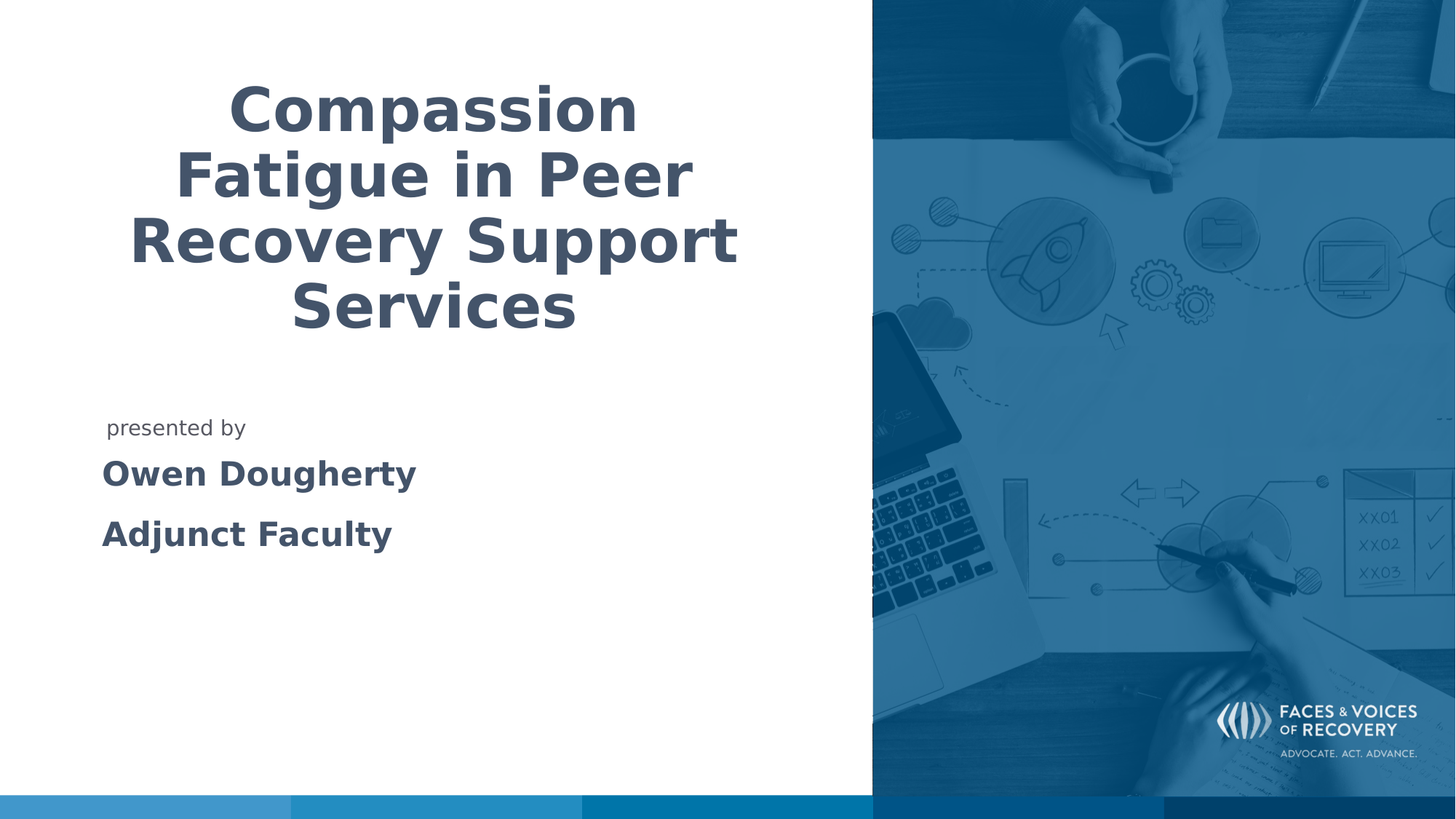

# Compassion Fatigue in Peer Recovery Support Services
Owen Dougherty
Adjunct Faculty